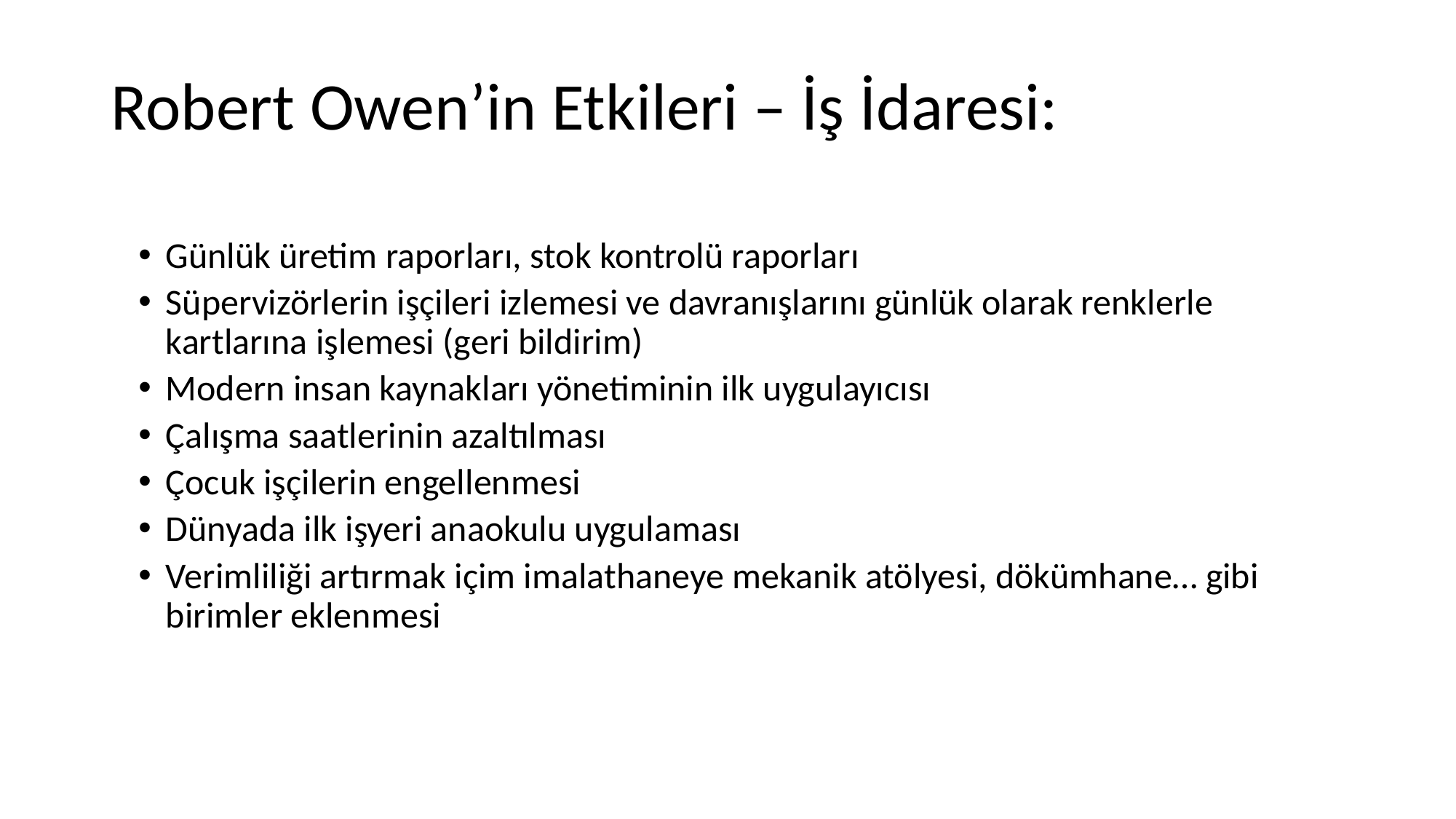

# Robert Owen’in Etkileri – İş İdaresi:

Günlük üretim raporları, stok kontrolü raporları
Süpervizörlerin işçileri izlemesi ve davranışlarını günlük olarak renklerle kartlarına işlemesi (geri bildirim)
Modern insan kaynakları yönetiminin ilk uygulayıcısı
Çalışma saatlerinin azaltılması
Çocuk işçilerin engellenmesi
Dünyada ilk işyeri anaokulu uygulaması
Verimliliği artırmak içim imalathaneye mekanik atölyesi, dökümhane… gibi birimler eklenmesi